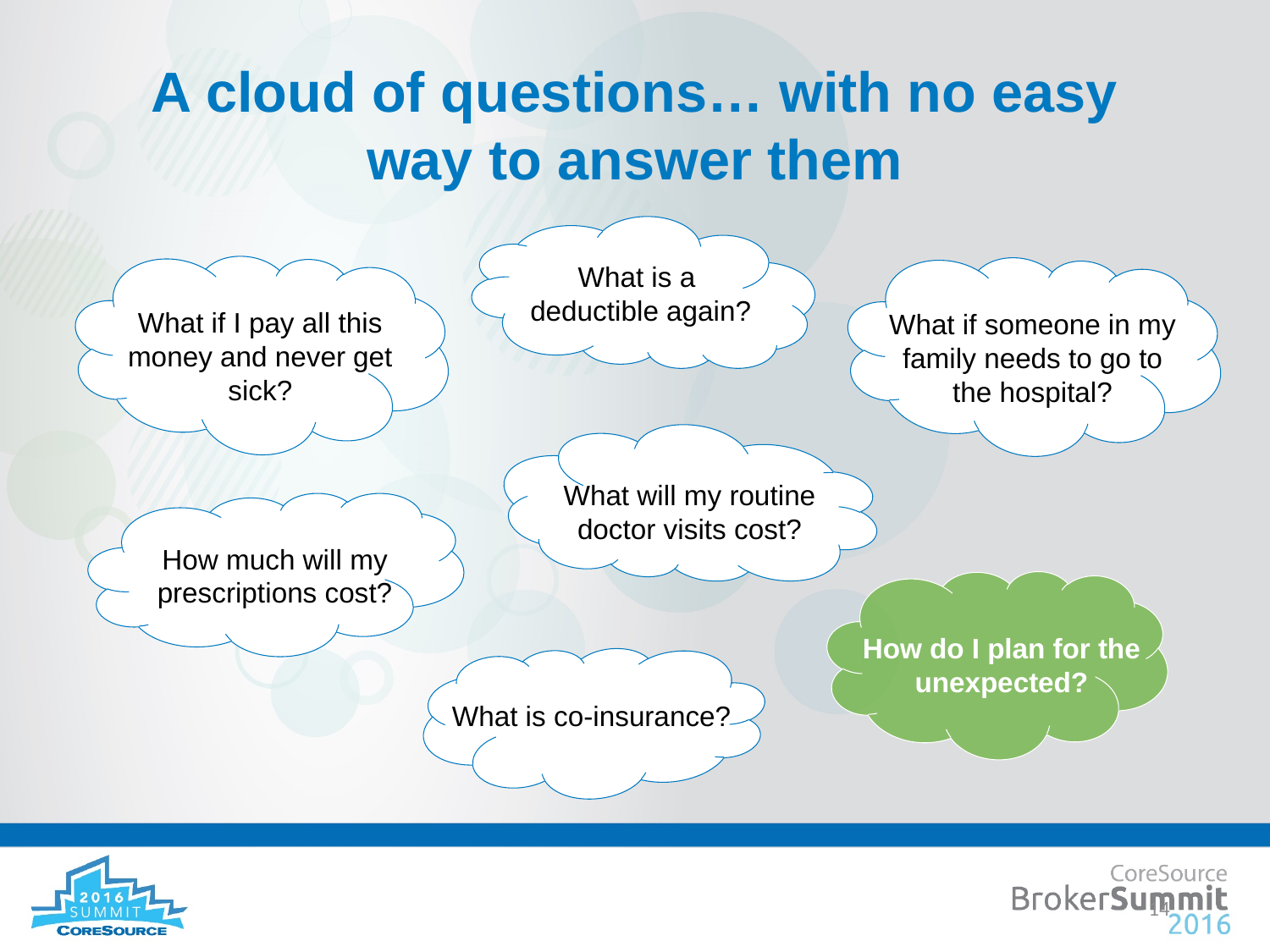

# A cloud of questions… with no easy way to answer them

What is a
deductible again?

What if I pay all this money and never get sick?

What if someone in my family needs to go to the hospital?

What will my routine doctor visits cost?

How much will my prescriptions cost?

How do I plan for the unexpected?

What is co-insurance?
14